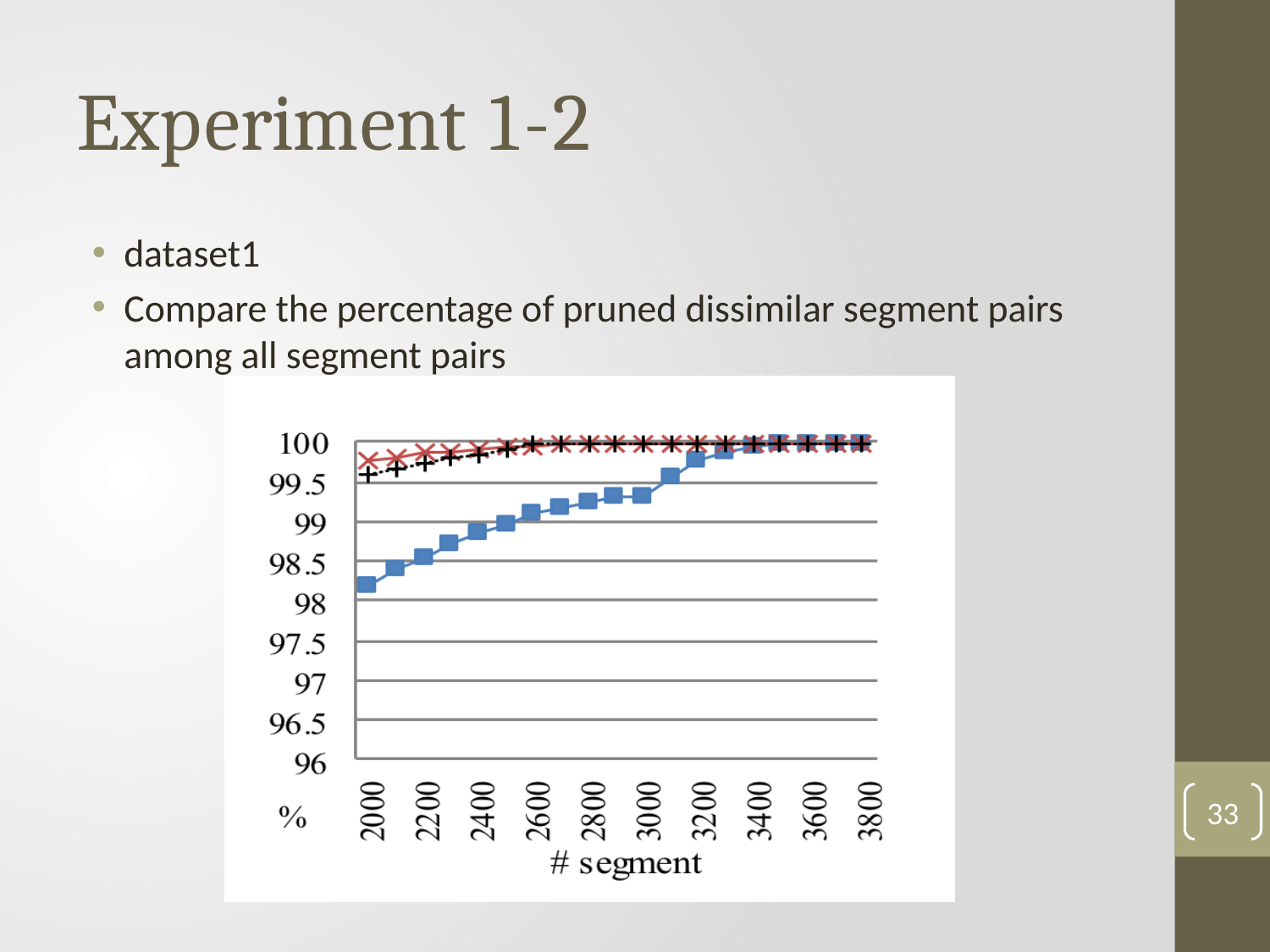

# Experiment 1-2
dataset1
Compare the percentage of pruned dissimilar segment pairs among all segment pairs

### Chart

| Category | maximum | 1-norm | b_maximum |
|---|---|---|---|
| 2000.0 | 36225.0 | 8259.0 | 4653.0 |
| 2050.0 | 35907.0 | 7996.0 | 4363.0 |
| 2100.0 | 35682.0 | 7302.0 | 3977.0 |
| 2150.0 | 35352.0 | 6909.0 | 3568.0 |
| 2200.0 | 34994.0 | 6448.0 | 3376.0 |
| 2250.0 | 34563.0 | 5898.0 | 3102.0 |
| 2300.0 | 34002.0 | 5384.0 | 2924.0 |
| 2350.0 | 33517.0 | 4847.0 | 2715.0 |
| 2400.0 | 33039.0 | 4232.0 | 2542.0 |
| 2450.0 | 32550.0 | 3567.0 | 2342.0 |
| 2500.0 | 32020.0 | 2812.0 | 2262.0 |
| 2550.0 | 31432.0 | 2015.0 | 2219.0 |
| 2600.0 | 30796.0 | 1180.0 | 2171.0 |
| 2650.0 | 30588.0 | 1194.0 | 1144.0 |
| 2700.0 | 30474.0 | 1142.0 | 1076.0 |
| 2750.0 | 30273.0 | 1100.0 | 1033.0 |
| 2800.0 | 30008.0 | 1066.0 | 983.0 |
| 2850.0 | 29901.0 | 958.0 | 969.0 |
| 2900.0 | 29691.0 | 874.0 | 963.0 |
| 2950.0 | 29509.0 | 837.0 | 944.0 |
| 3000.0 | 30249.0 | 771.0 | 932.0 |
| 3050.0 | 27284.0 | 713.0 | 931.0 |
| 3100.0 | 20930.0 | 665.0 | 928.0 |
| 3150.0 | 15197.0 | 639.0 | 921.0 |
| 3200.0 | 11151.0 | 599.0 | 915.0 |
| 3250.0 | 8266.0 | 572.0 | 910.0 |
| 3300.0 | 6136.0 | 551.0 | 900.0 |
| 3350.0 | 4686.0 | 536.0 | 892.0 |
| 3400.0 | 4046.0 | 512.0 | 884.0 |
| 3450.0 | 3100.0 | 491.0 | 878.0 |
| 3500.0 | 2288.0 | 467.0 | 870.0 |
| 3550.0 | 1868.0 | 442.0 | 866.0 |
| 3600.0 | 1720.0 | 426.0 | 863.0 |
| 3650.0 | 1493.0 | 407.0 | 858.0 |
| 3700.0 | 1180.0 | 394.0 | 850.0 |
| 3750.0 | 1031.0 | 381.0 | 841.0 |
| 3800.0 | 962.0 | 358.0 | 836.0 |
| 3850.0 | 942.0 | 349.0 | 824.0 |
| 3900.0 | 917.0 | 335.0 | 819.0 |
| 3950.0 | 869.0 | 366.0 | 433.0 |
| 4000.0 | 772.0 | 363.0 | 431.0 |
| 4050.0 | 695.0 | 356.0 | 426.0 |
| 4100.0 | 638.0 | 352.0 | 425.0 |
| 4150.0 | 592.0 | 341.0 | 425.0 |
| 4200.0 | 583.0 | 344.0 | 422.0 |
| 4250.0 | 583.0 | 335.0 | 421.0 |
| 4300.0 | 575.0 | 332.0 | 420.0 |
| 4350.0 | 574.0 | 332.0 | 419.0 |
| 4400.0 | 573.0 | 325.0 | 419.0 |
| 4450.0 | 572.0 | 336.0 | 418.0 |
| 4500.0 | 556.0 | 330.0 | 416.0 |
| 4550.0 | 544.0 | 319.0 | 415.0 |
| 4600.0 | 527.0 | 309.0 | 415.0 |
| 4650.0 | 524.0 | 314.0 | 414.0 |
| 4700.0 | 516.0 | 309.0 | 411.0 |
| 4750.0 | 485.0 | 310.0 | 410.0 |
| 4800.0 | 460.0 | 308.0 | 410.0 |
| 4850.0 | 457.0 | 312.0 | 409.0 |
| 4900.0 | 453.0 | 309.0 | 405.0 |
| 4950.0 | 422.0 | 312.0 | 409.0 |
| 5000.0 | 410.0 | 309.0 | 409.0 |
| 5050.0 | 411.0 | 303.0 | 414.0 |
| 5100.0 | 394.0 | 306.0 | 414.0 |
| 5150.0 | 387.0 | 301.0 | 417.0 |
| 5200.0 | 384.0 | 301.0 | 410.0 |
| 5250.0 | 384.0 | 310.0 | 409.0 |
| 5300.0 | 384.0 | 309.0 | 405.0 |
| 5350.0 | 386.0 | 305.0 | 409.0 |
| 5400.0 | 389.0 | 303.0 | 407.0 |
| 5450.0 | 389.0 | 301.0 | 404.0 |
| 5500.0 | 387.0 | 302.0 | 406.0 |
| 5550.0 | 388.0 | 302.0 | 399.0 |
| 5600.0 | 388.0 | 300.0 | 397.0 |
| 5650.0 | 388.0 | 299.0 | 398.0 |
| 5700.0 | 387.0 | 298.0 | 406.0 |
| 5750.0 | 384.0 | 297.0 | 404.0 |
| 5800.0 | 386.0 | 294.0 | 390.0 |
| 5850.0 | 385.0 | 294.0 | 391.0 |
| 5900.0 | 384.0 | 293.0 | 388.0 |
| 5950.0 | 381.0 | 293.0 | 379.0 |
| 6000.0 | 381.0 | 298.0 | 374.0 |
| 6050.0 | 382.0 | 298.0 | 370.0 |
| 6100.0 | 379.0 | 298.0 | 369.0 |
| 6150.0 | 368.0 | 299.0 | 369.0 |
| 6200.0 | 366.0 | 299.0 | 367.0 |
| 6250.0 | 367.0 | 299.0 | 366.0 |
| 6300.0 | 359.0 | 301.0 | 359.0 |
| 6350.0 | 363.0 | 301.0 | 356.0 |
| 6400.0 | 362.0 | 301.0 | 358.0 |
| 6450.0 | 360.0 | 301.0 | 353.0 |
| 6500.0 | 359.0 | 301.0 | 356.0 |
| 6550.0 | 355.0 | 301.0 | 354.0 |
| 6600.0 | 346.0 | 301.0 | 358.0 |
| 6650.0 | 34.0 | 301.0 | 360.0 |
| 6700.0 | 326.0 | 301.0 | 354.0 |
| 6750.0 | 324.0 | 301.0 | 353.0 |
| 6800.0 | 323.0 | 302.0 | 352.0 |
| 6850.0 | 324.0 | 301.0 | 351.0 |
| 6900.0 | 322.0 | 302.0 | 347.0 |
| 6950.0 | 323.0 | 302.0 | 342.0 |
| 7000.0 | 317.0 | 302.0 | 341.0 |
| 7050.0 | 315.0 | 302.0 | 334.0 |
| 7100.0 | 309.0 | 302.0 | 328.0 |
| 7150.0 | 305.0 | 303.0 | 327.0 |
| 7200.0 | 305.0 | 302.0 | 326.0 |
| 7250.0 | 306.0 | 301.0 | 328.0 |
| 7300.0 | 301.0 | 300.0 | 324.0 |
| 7350.0 | 299.0 | 300.0 | 323.0 |
| 7400.0 | 308.0 | 300.0 | 319.0 |
| 7450.0 | 313.0 | 300.0 | 317.0 |
| 7500.0 | 315.0 | 301.0 | 316.0 |
| 7550.0 | 314.0 | 301.0 | 314.0 |
| 7600.0 | 309.0 | 301.0 | 315.0 |
| 7650.0 | 310.0 | 302.0 | 310.0 |
| 7700.0 | 303.0 | 302.0 | 304.0 |
| 7750.0 | 307.0 | 302.0 | 302.0 |
| 7800.0 | 299.0 | 301.0 | 300.0 |
33